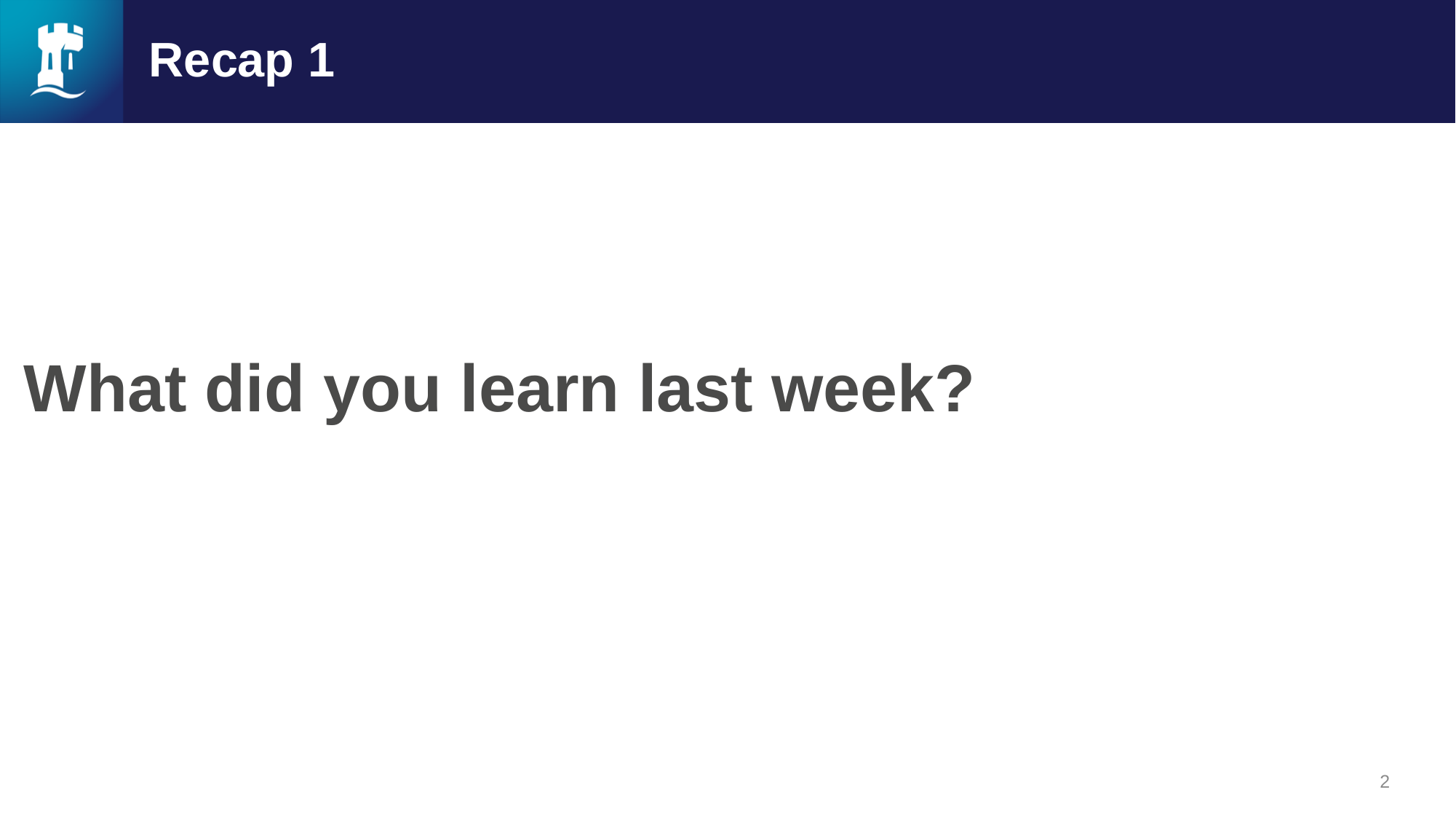

# Recap 1
What did you learn last week?

2